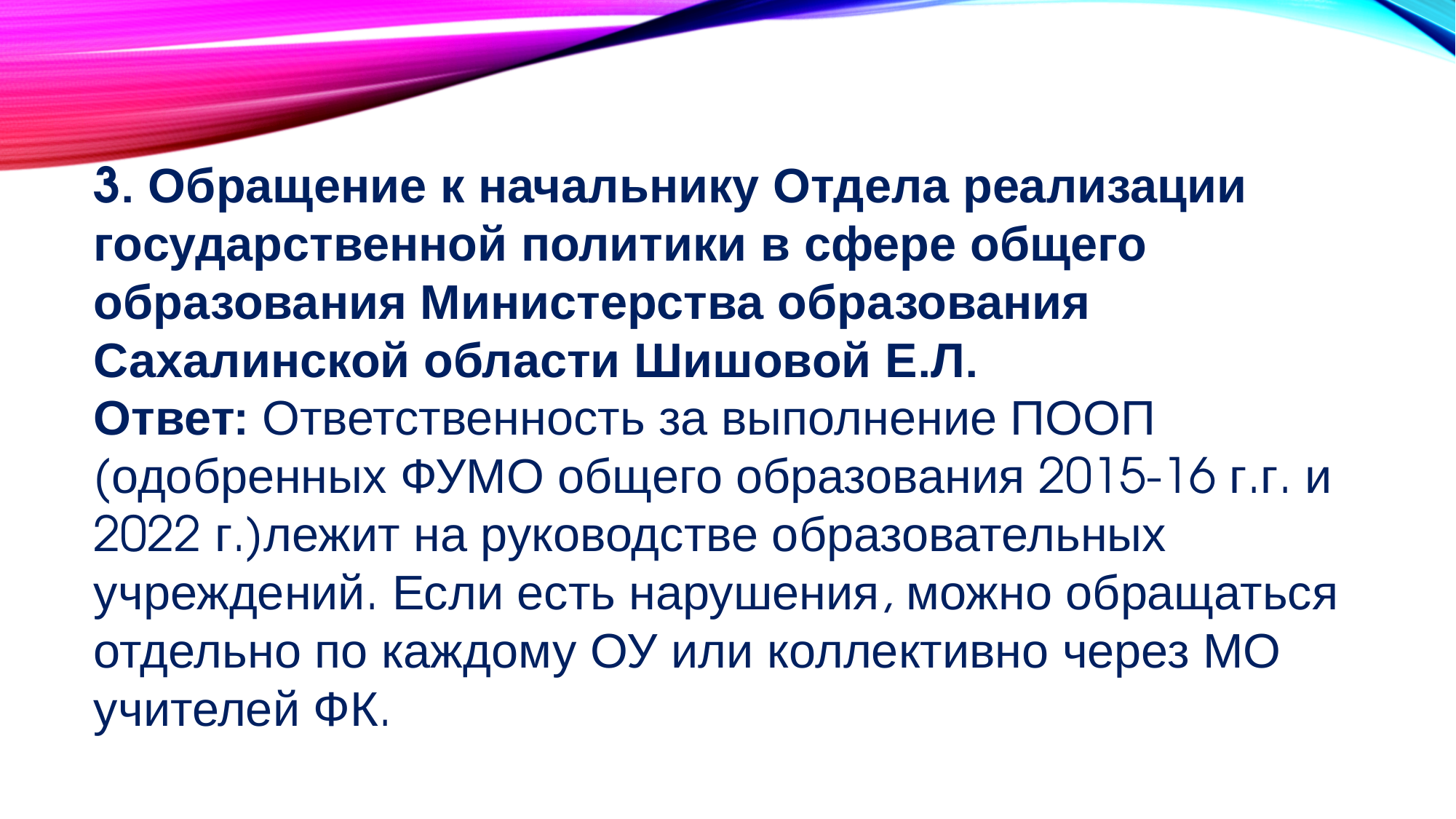

3. Обращение к начальнику Отдела реализации государственной политики в сфере общего образования Министерства образования Сахалинской области Шишовой Е.Л.
Ответ: Ответственность за выполнение ПООП (одобренных ФУМО общего образования 2015-16 г.г. и 2022 г.)лежит на руководстве образовательных учреждений. Если есть нарушения, можно обращаться отдельно по каждому ОУ или коллективно через МО учителей ФК.